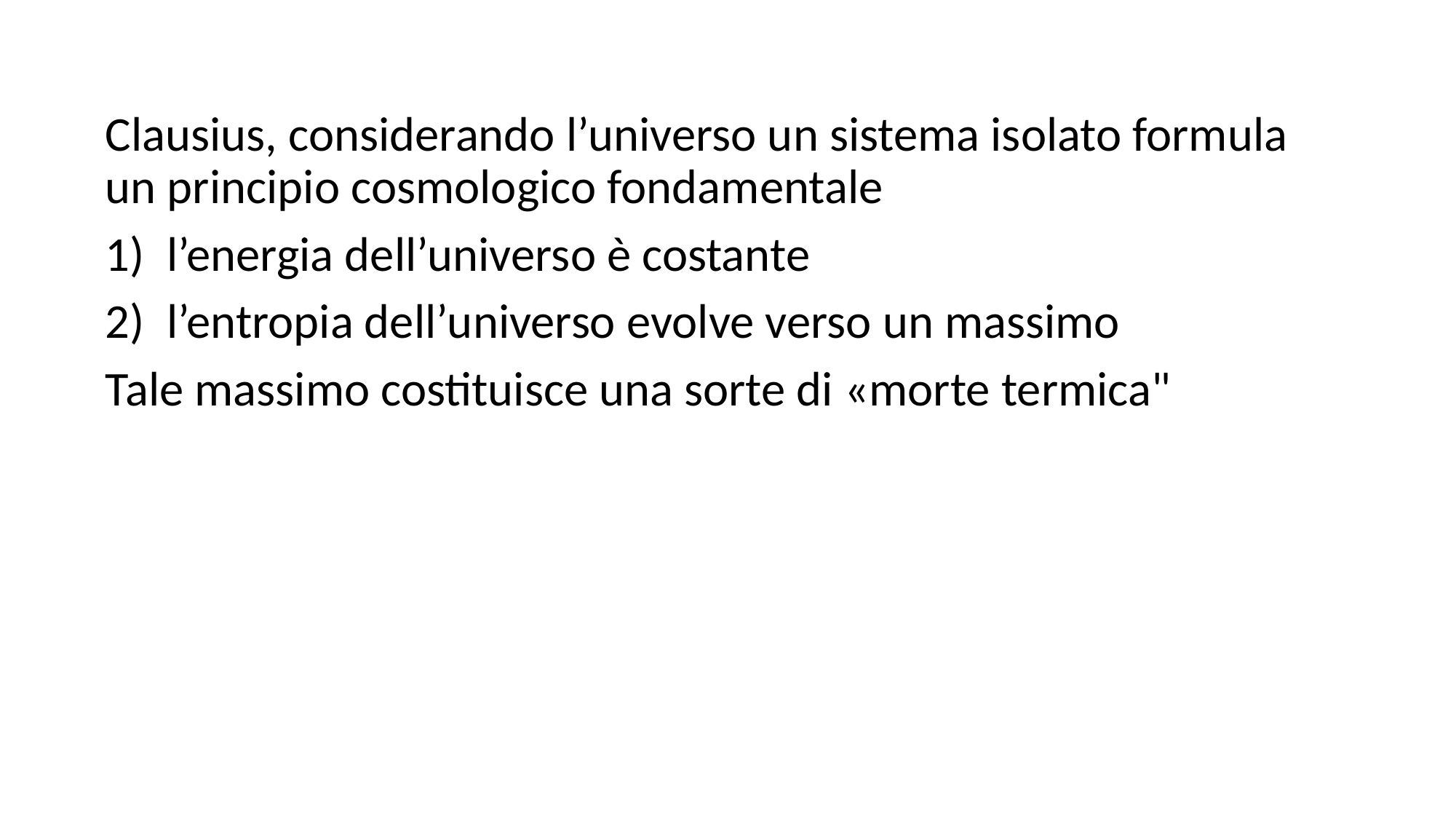

Clausius, considerando l’universo un sistema isolato formula un principio cosmologico fondamentale
l’energia dell’universo è costante
l’entropia dell’universo evolve verso un massimo
Tale massimo costituisce una sorte di «morte termica"